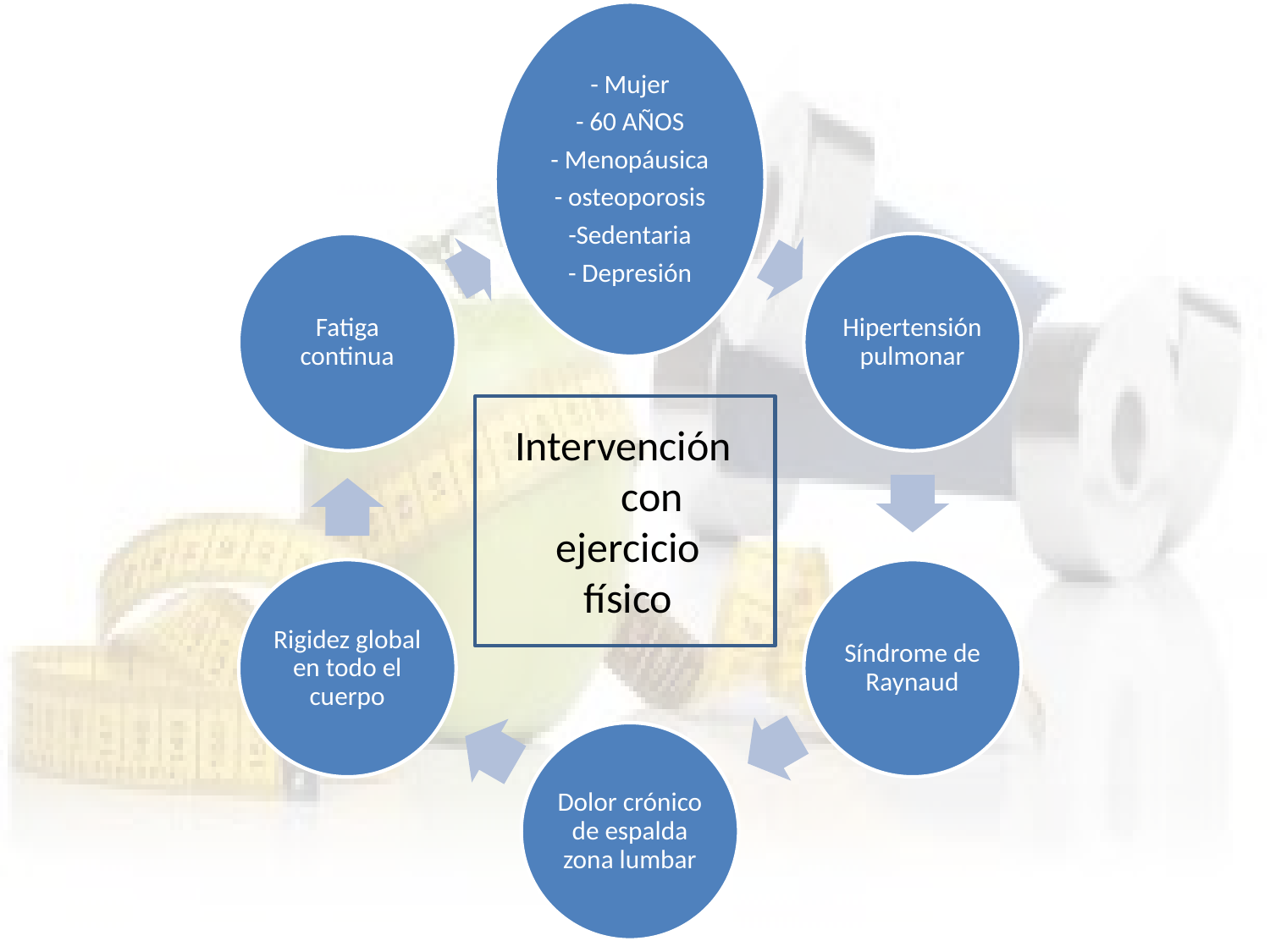

- Mujer
- 60 AÑOS
- Menopáusica
- osteoporosis
-Sedentaria
- Depresión

Hipertensión pulmonar

Síndrome de Raynaud

Dolor crónico de espalda zona lumbar

Rigidez global en todo el cuerpo

Fatiga continua

Intervención        con
ejercicio físico